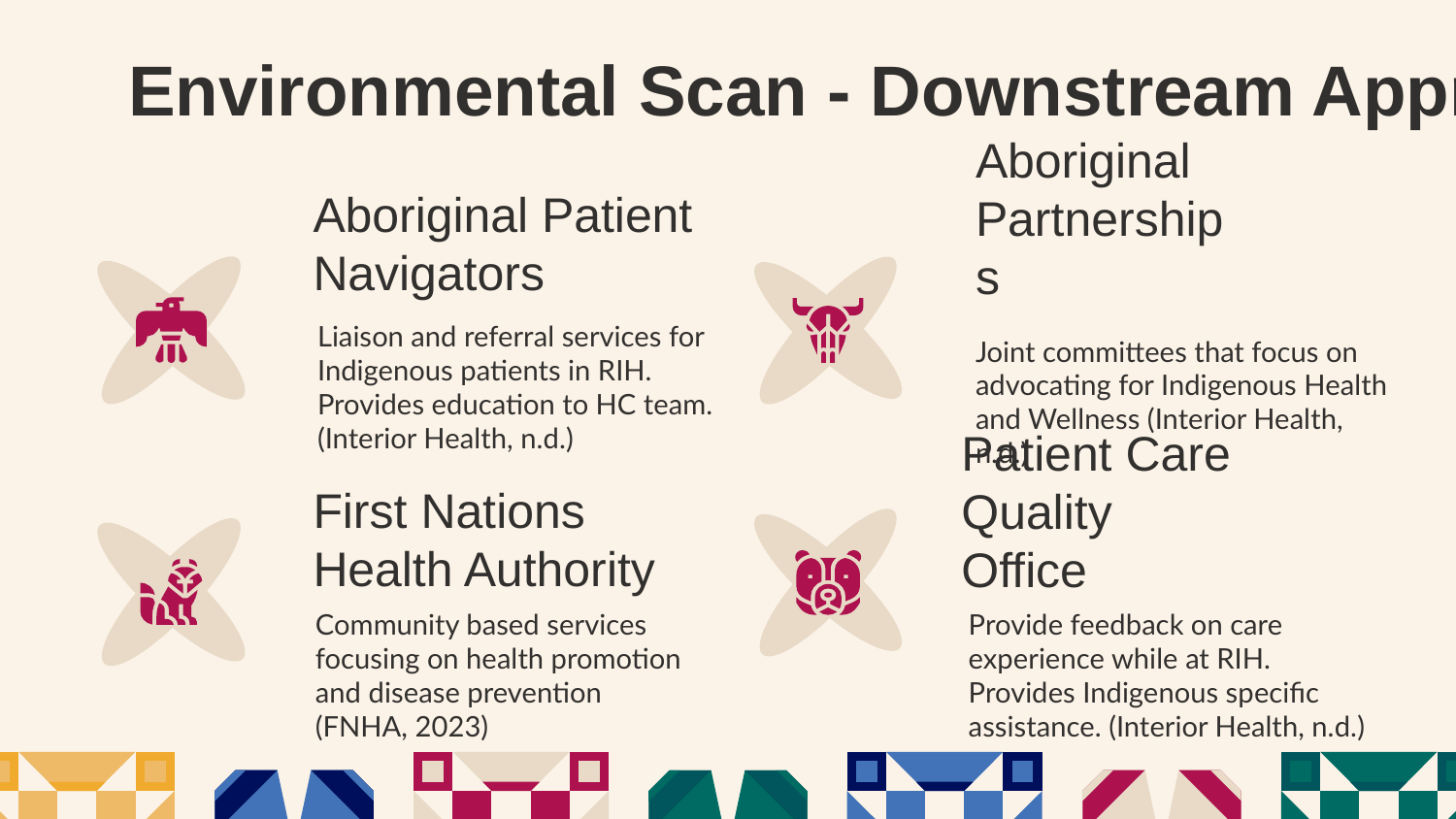

# Environmental Scan - Downstream Approach

Aboriginal Patient Navigators
Aboriginal Partnerships

Liaison and referral services for Indigenous patients in RIH. Provides education to HC team. (Interior Health, n.d.)
Joint committees that focus on advocating for Indigenous Health and Wellness (Interior Health, n.d.)

First Nations Health Authority
Patient Care Quality Office

Community based services focusing on health promotion and disease prevention (FNHA, 2023)
Provide feedback on care experience while at RIH. Provides Indigenous specific assistance. (Interior Health, n.d.)